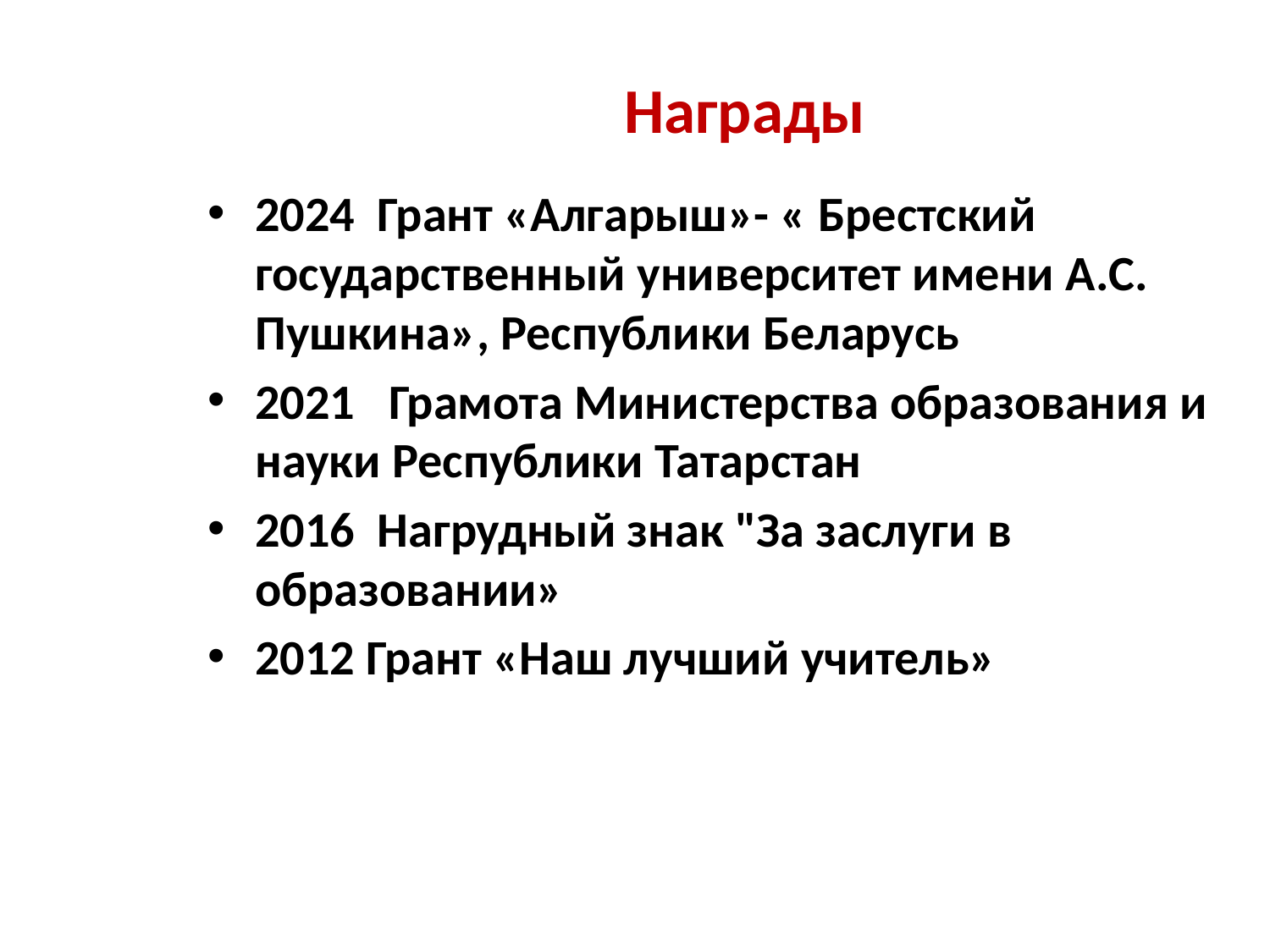

# Награды
2024  Грант «Алгарыш»- « Брестский государственный университет имени А.С. Пушкина», Республики Беларусь
2021   Грамота Министерства образования и науки Республики Татарстан
2016  Нагрудный знак "За заслуги в образовании»
2012 Грант «Наш лучший учитель»